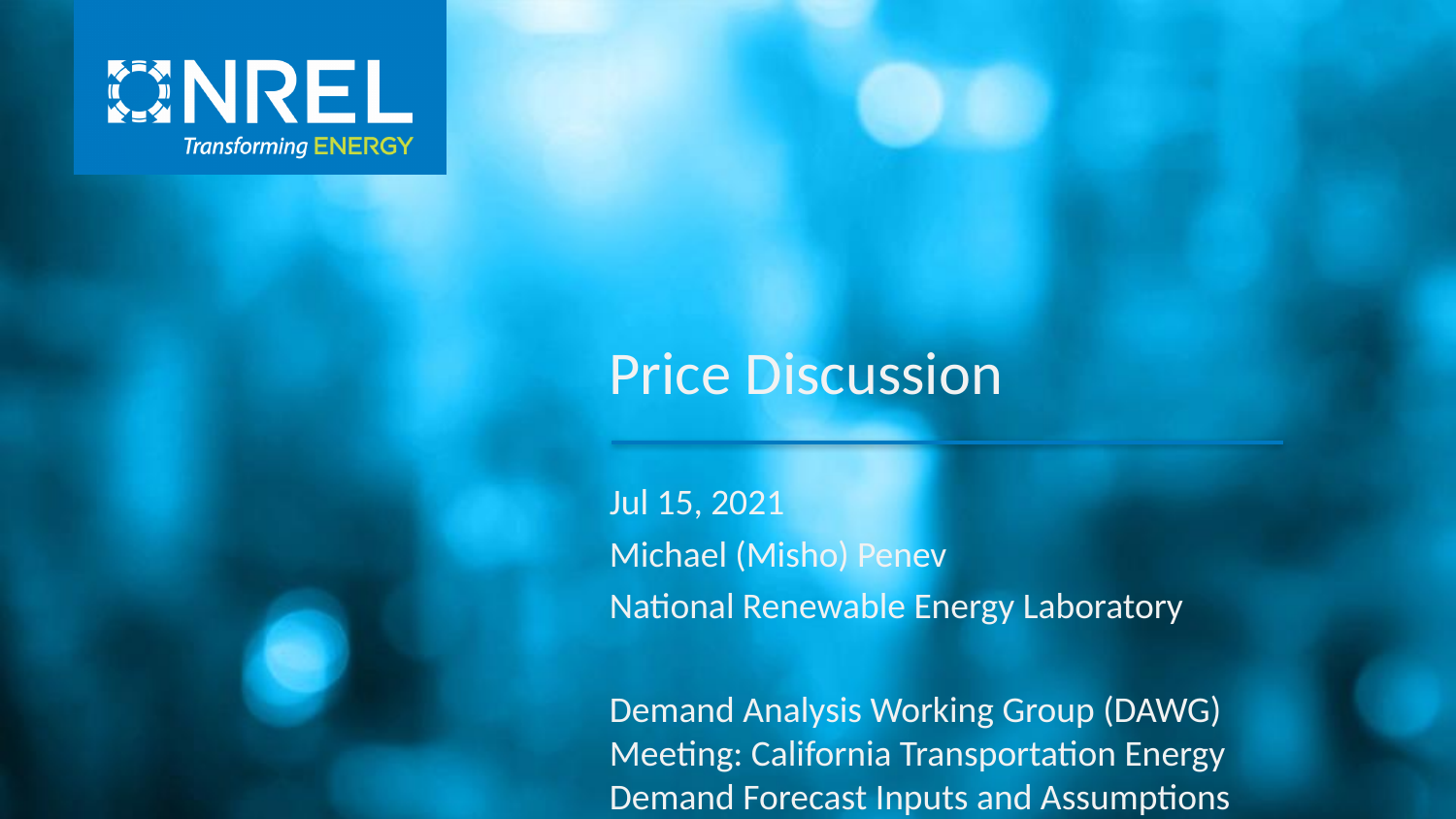

Price Discussion
Jul 15, 2021
Michael (Misho) Penev
National Renewable Energy Laboratory

Demand Analysis Working Group (DAWG) Meeting: California Transportation Energy Demand Forecast Inputs and Assumptions